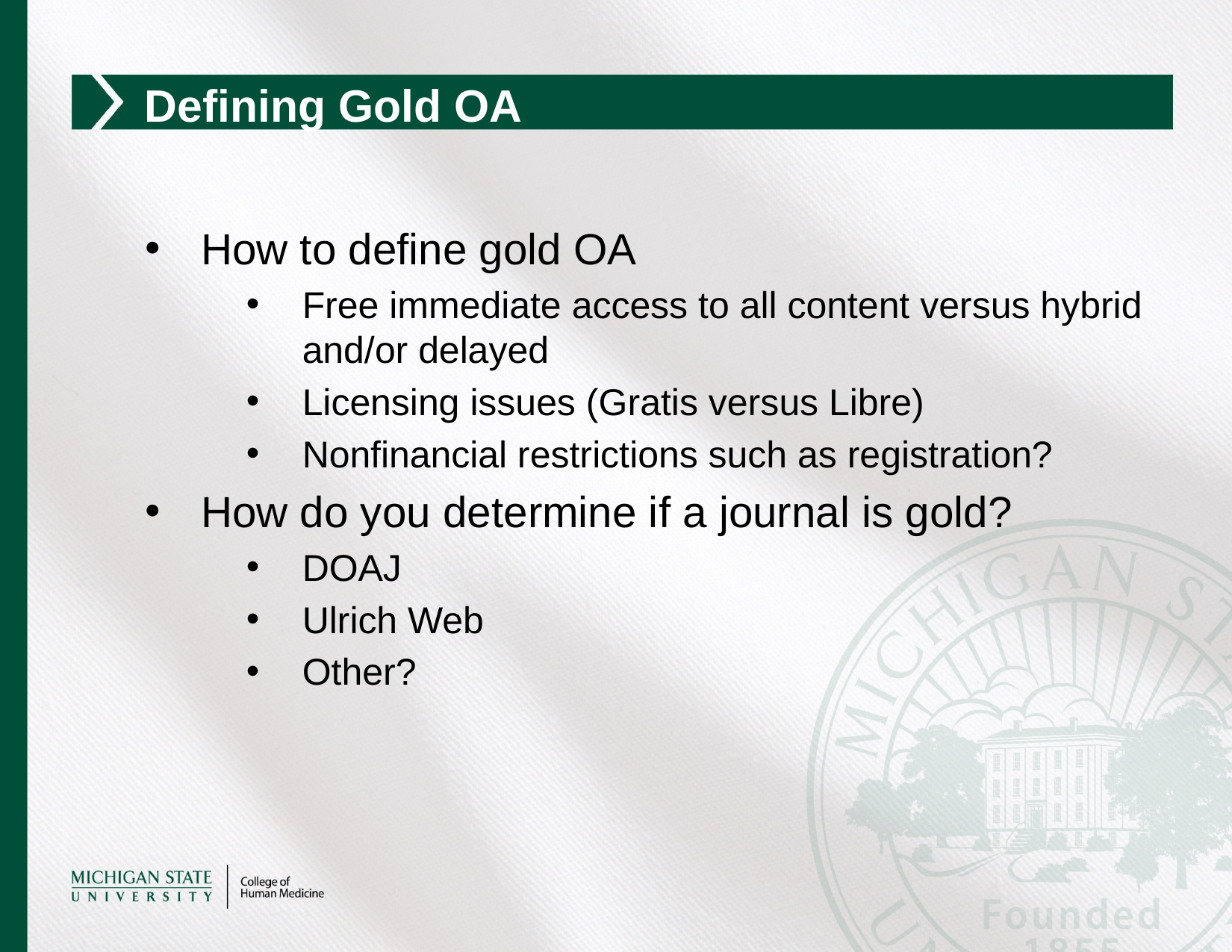

Defining Gold OA
How to define gold OA
Free immediate access to all content versus hybrid and/or delayed
Licensing issues (Gratis versus Libre)
Nonfinancial restrictions such as registration?
How do you determine if a journal is gold?
DOAJ
Ulrich Web
Other?